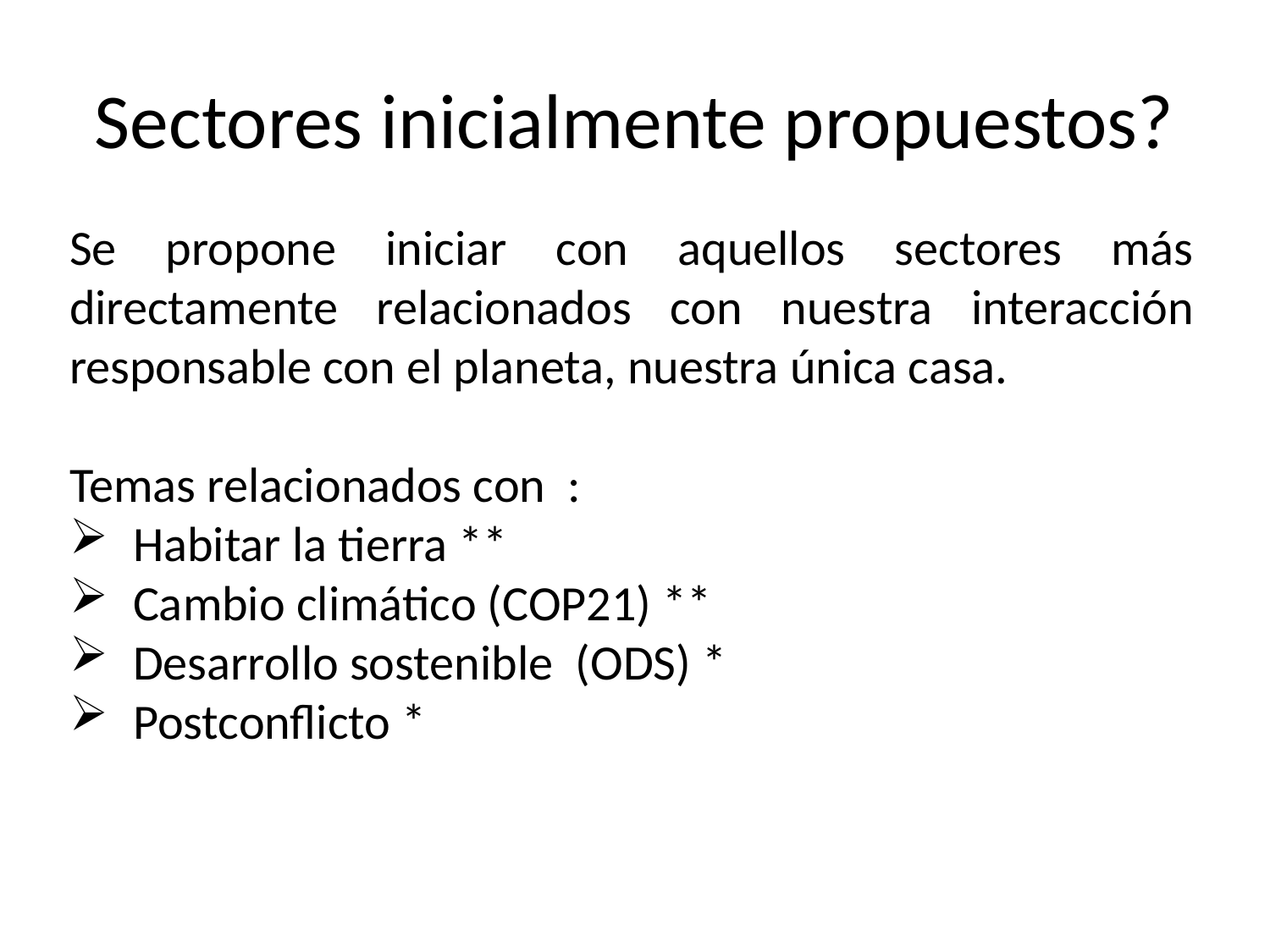

# Sectores inicialmente propuestos?

Se propone iniciar con aquellos sectores más directamente relacionados con nuestra interacción responsable con el planeta, nuestra única casa.

Temas relacionados con  :
Habitar la tierra **
Cambio climático (COP21) **
Desarrollo sostenible  (ODS) *
Postconflicto *